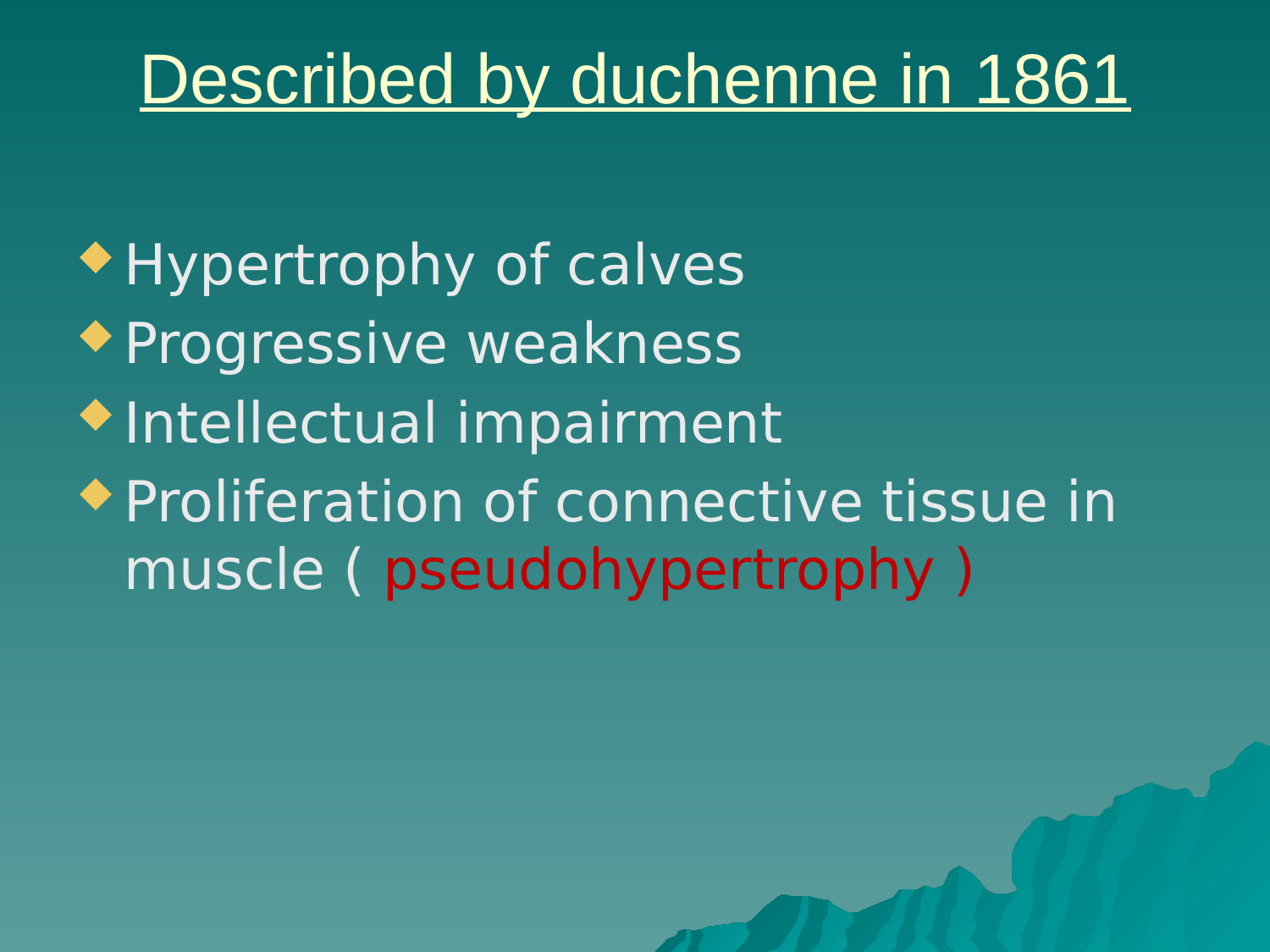

# Described by duchenne in 1861
Hypertrophy of calves
Progressive weakness
Intellectual impairment
Proliferation of connective tissue in muscle ( pseudohypertrophy )